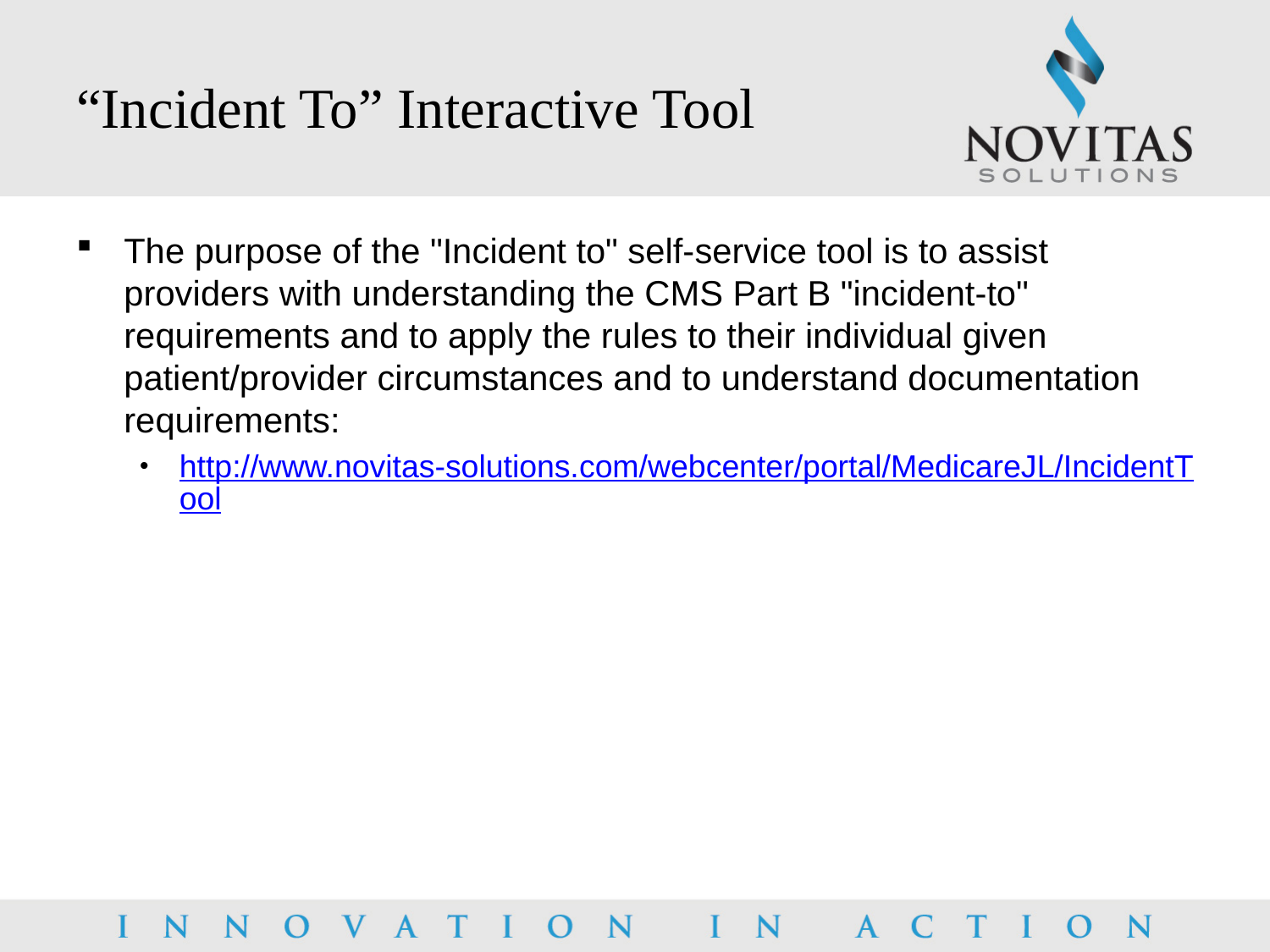

# “Incident To” Interactive Tool
The purpose of the "Incident to" self-service tool is to assist providers with understanding the CMS Part B "incident-to" requirements and to apply the rules to their individual given patient/provider circumstances and to understand documentation requirements:
http://www.novitas-solutions.com/webcenter/portal/MedicareJL/IncidentTool